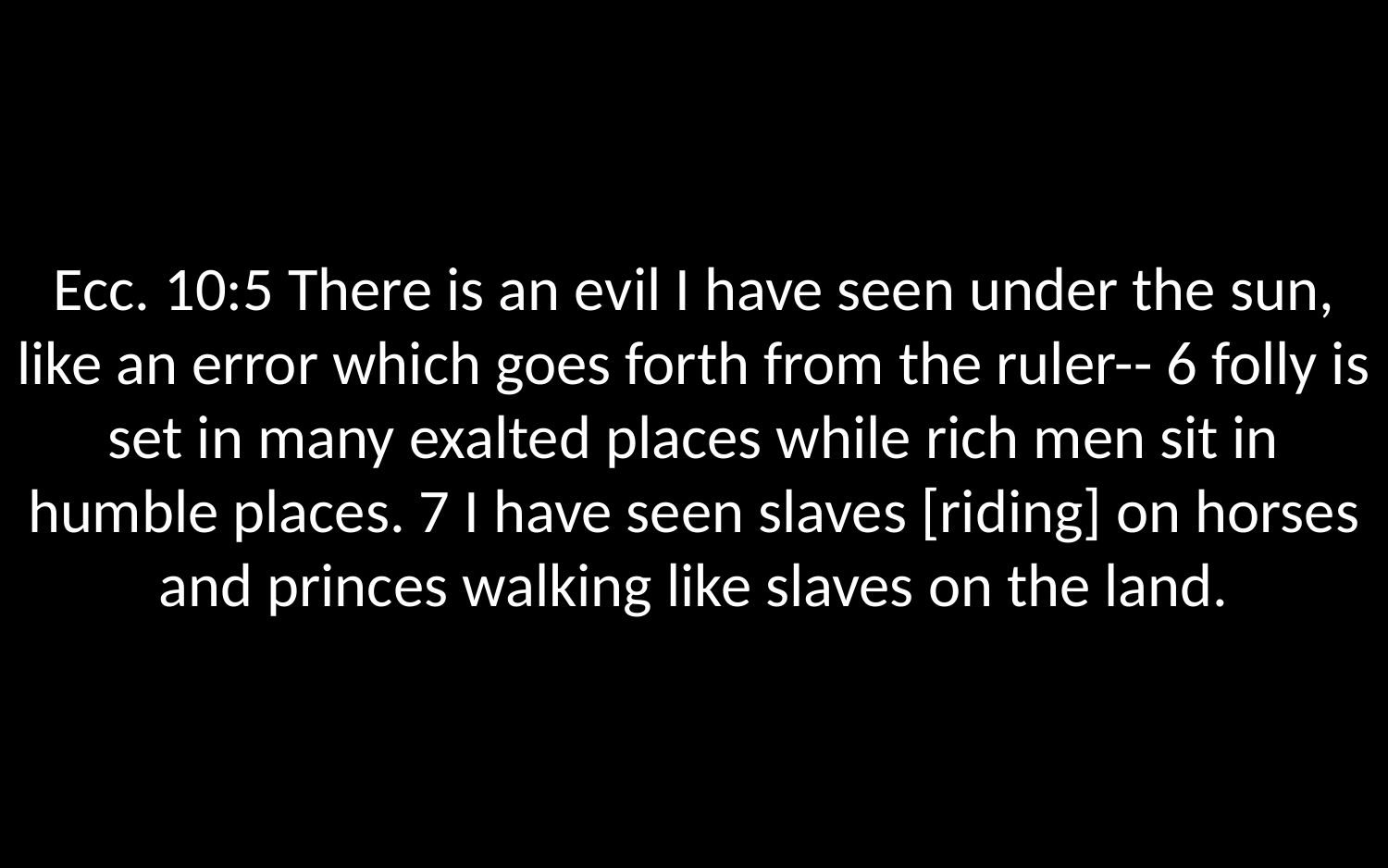

Ecc. 10:5 There is an evil I have seen under the sun, like an error which goes forth from the ruler-- 6 folly is set in many exalted places while rich men sit in humble places. 7 I have seen slaves [riding] on horses and princes walking like slaves on the land.